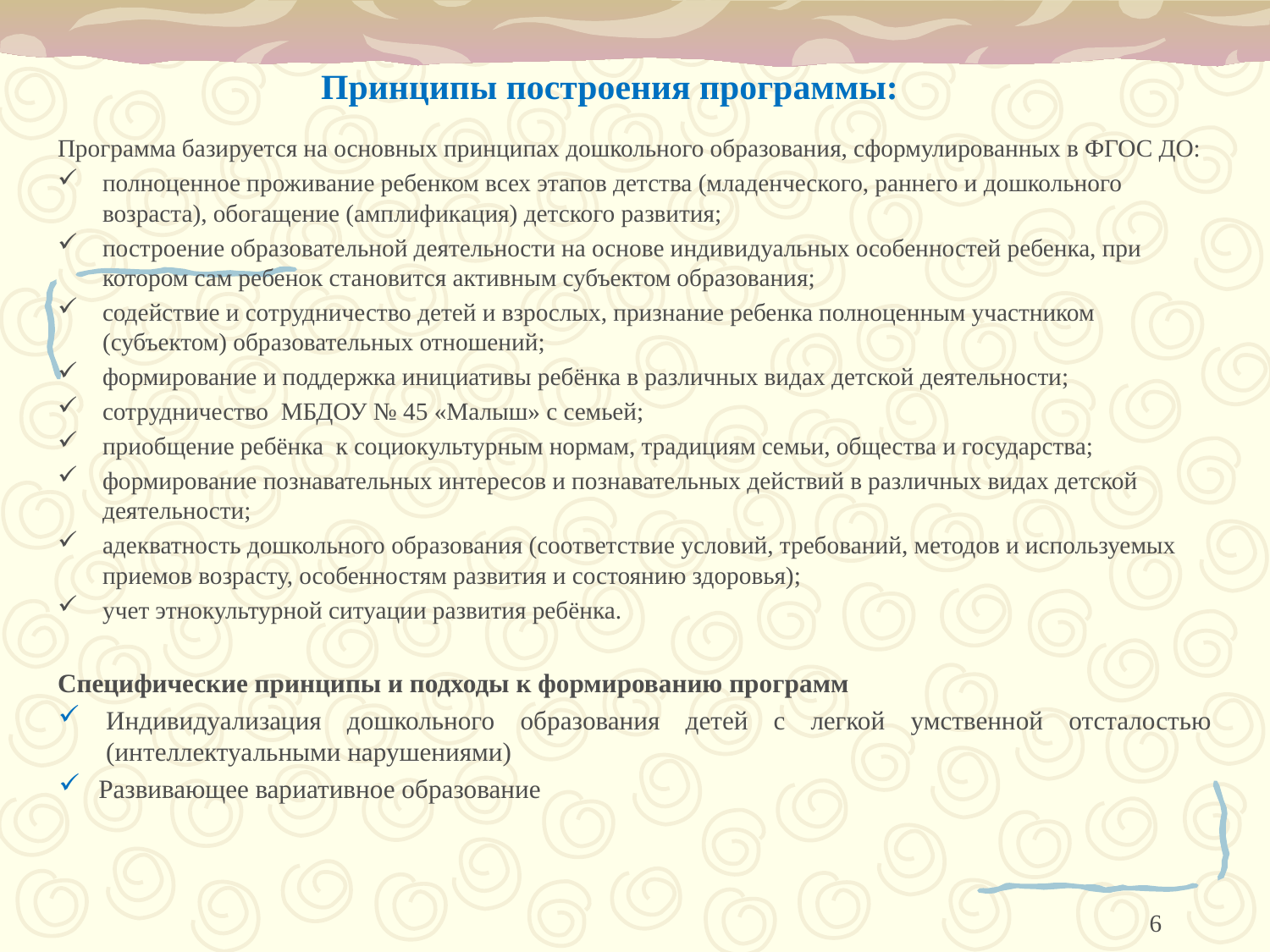

# Принципы построения программы:
Программа базируется на основных принципах дошкольного образования, сформулированных в ФГОС ДО:
полноценное проживание ребенком всех этапов детства (младенческого, раннего и дошкольного возраста), обогащение (амплификация) детского развития;
построение образовательной деятельности на основе индивидуальных особенностей ребенка, при котором сам ребенок становится активным субъектом образования;
содействие и сотрудничество детей и взрослых, признание ребенка полноценным участником (субъектом) образовательных отношений;
формирование и поддержка инициативы ребёнка в различных видах детской деятельности;
сотрудничество  МБДОУ № 45 «Малыш» с семьей;
приобщение ребёнка  к социокультурным нормам, традициям семьи, общества и государства;
формирование познавательных интересов и познавательных действий в различных видах детской деятельности;
адекватность дошкольного образования (соответствие условий, требований, методов и используемых приемов возрасту, особенностям развития и состоянию здоровья);
учет этнокультурной ситуации развития ребёнка.

Специфические принципы и подходы к формированию программ
Индивидуализация дошкольного образования детей с легкой умственной отсталостью (интеллектуальными нарушениями)
Развивающее вариативное образование

6